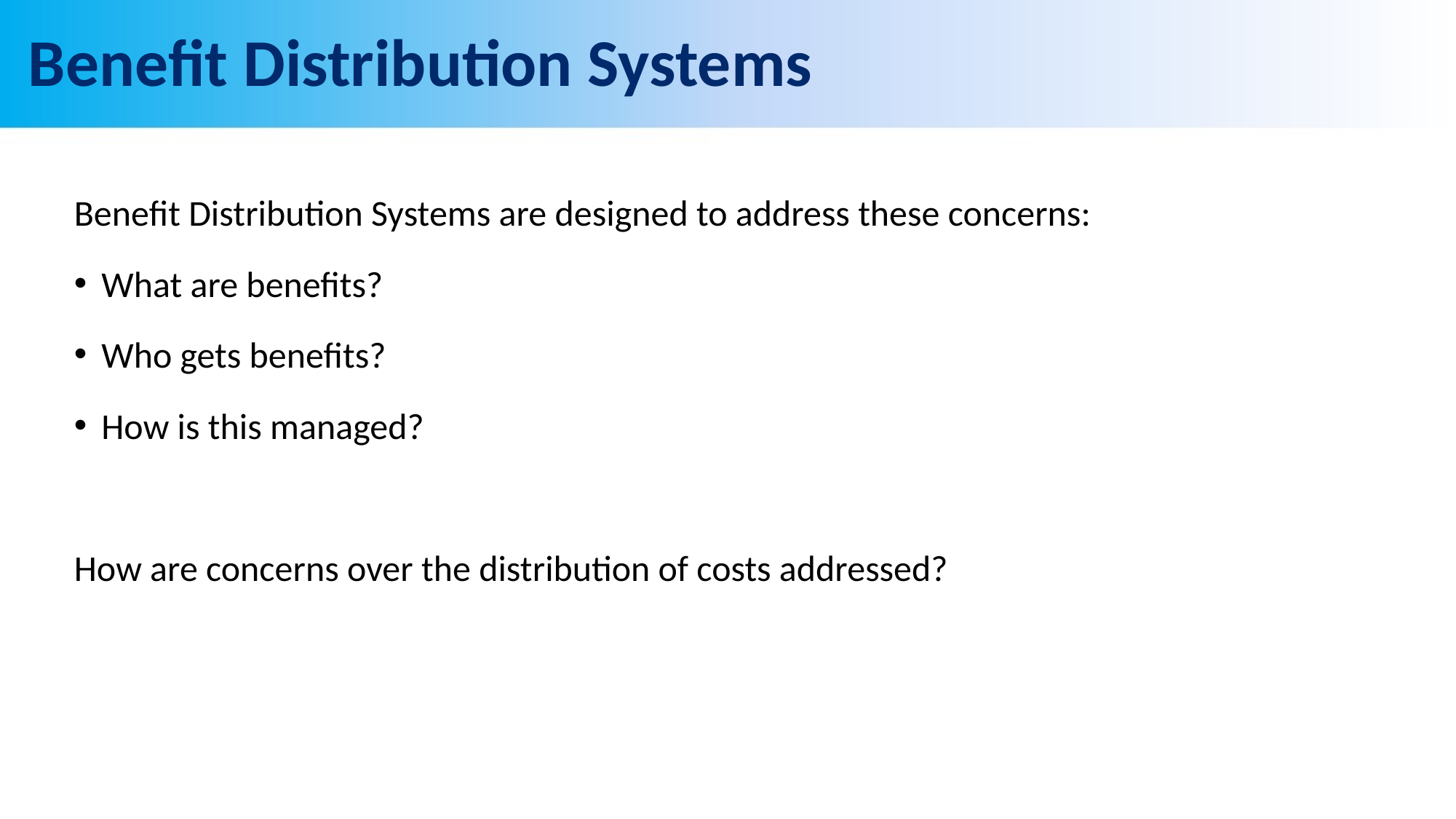

# Benefit Distribution Systems
Benefit Distribution Systems are designed to address these concerns:
What are benefits?
Who gets benefits?
How is this managed?

How are concerns over the distribution of costs addressed?